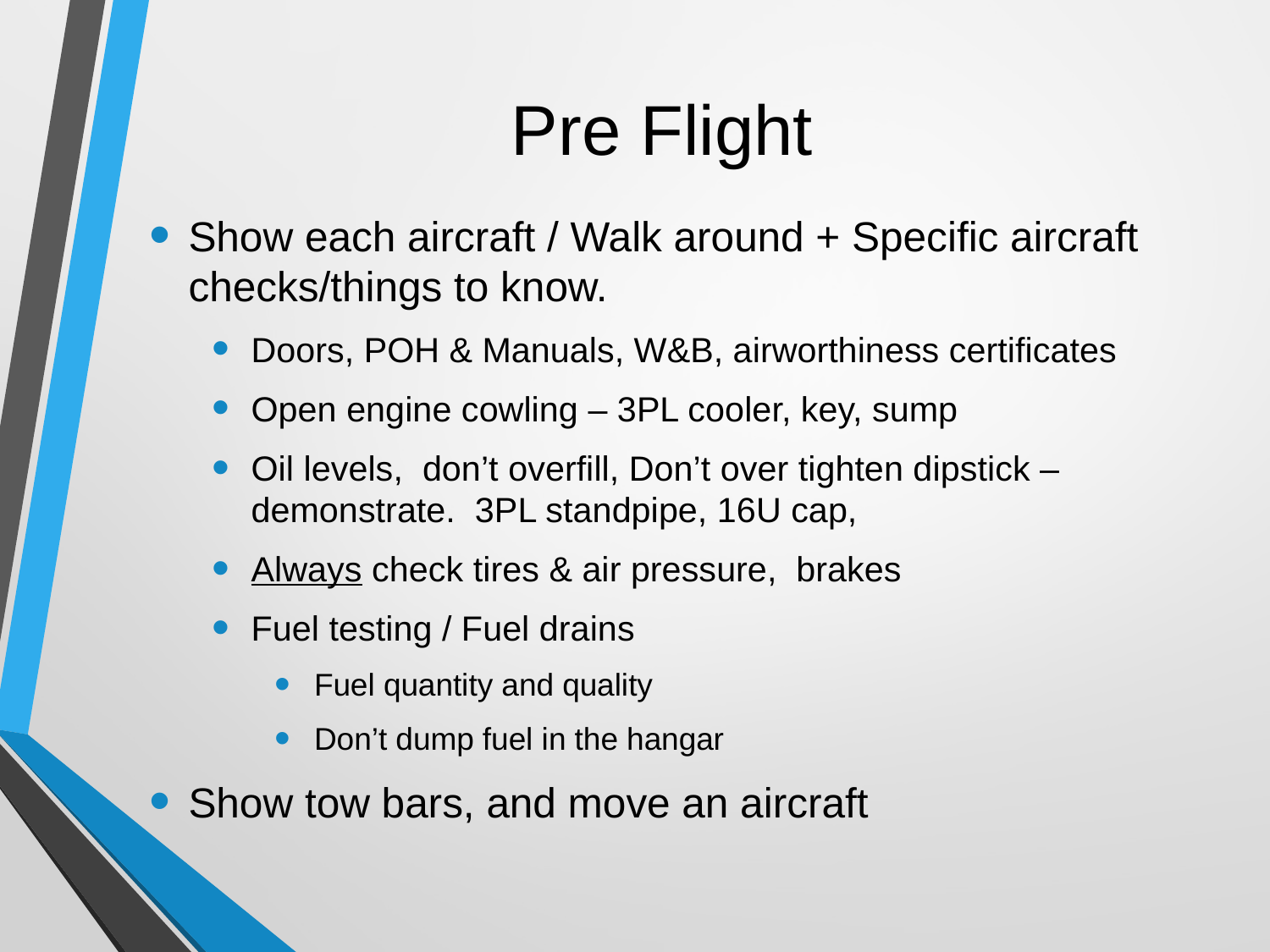

# Pre Flight
Show each aircraft / Walk around + Specific aircraft checks/things to know.
Doors, POH & Manuals, W&B, airworthiness certificates
Open engine cowling – 3PL cooler, key, sump
Oil levels,  don’t overfill, Don’t over tighten dipstick – demonstrate.  3PL standpipe, 16U cap,
Always check tires & air pressure,  brakes
Fuel testing / Fuel drains
Fuel quantity and quality
Don’t dump fuel in the hangar
Show tow bars, and move an aircraft